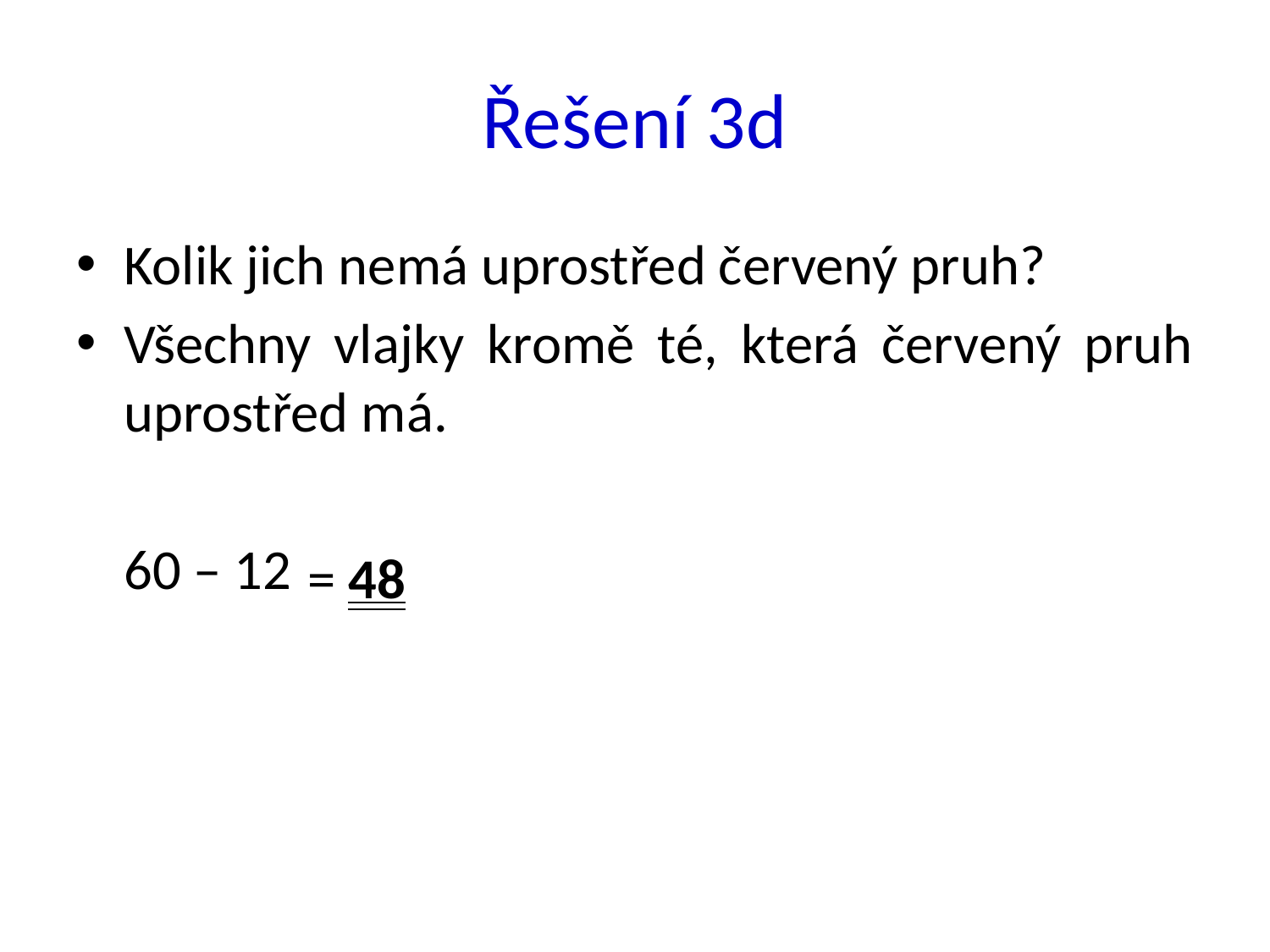

# Řešení 3d
Kolik jich nemá uprostřed červený pruh?
Všechny vlajky kromě té, která červený pruh uprostřed má.

	60 – 12
= 48